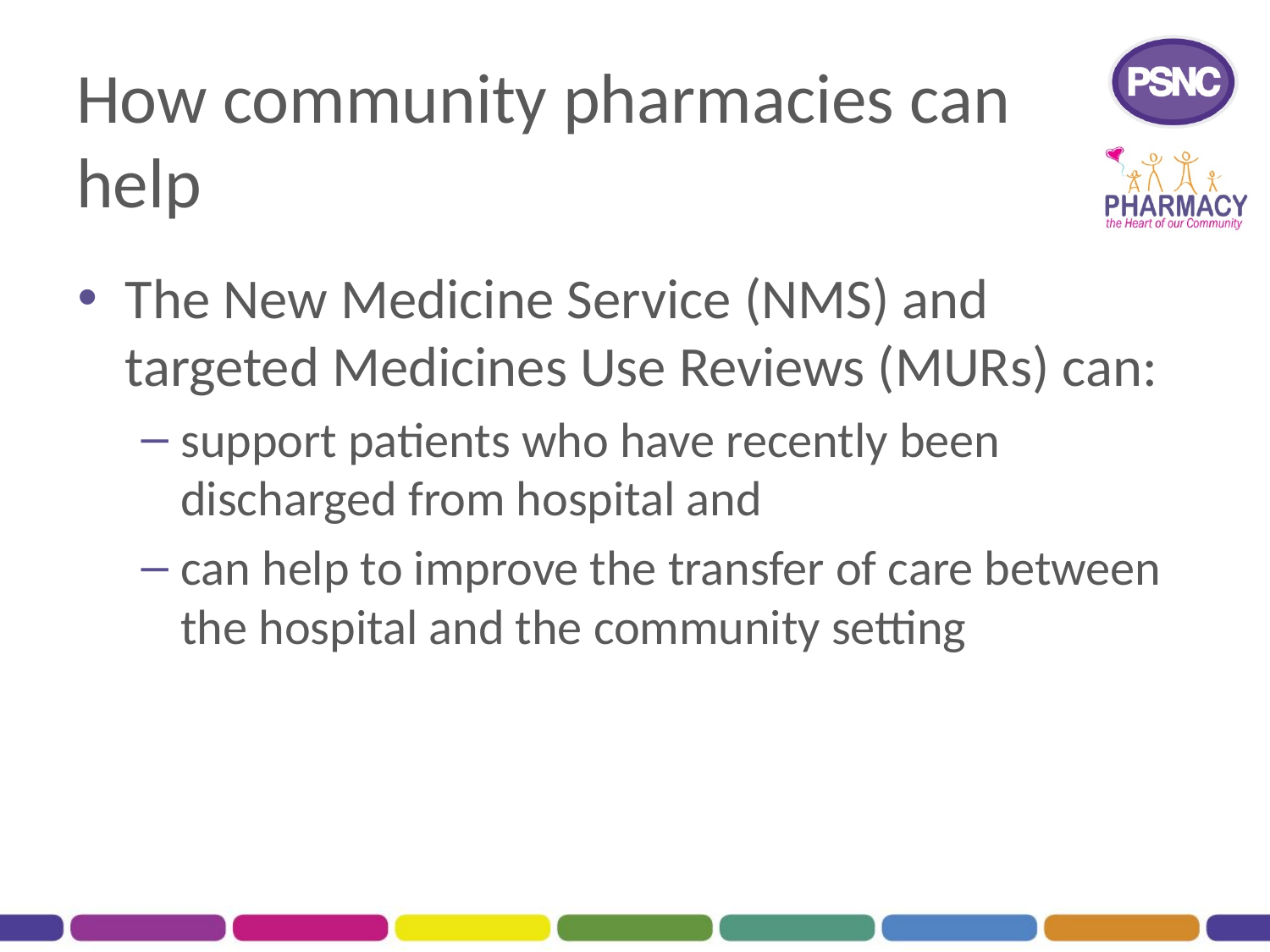

# How community pharmacies can help
The New Medicine Service (NMS) and targeted Medicines Use Reviews (MURs) can:
support patients who have recently been discharged from hospital and
can help to improve the transfer of care between the hospital and the community setting